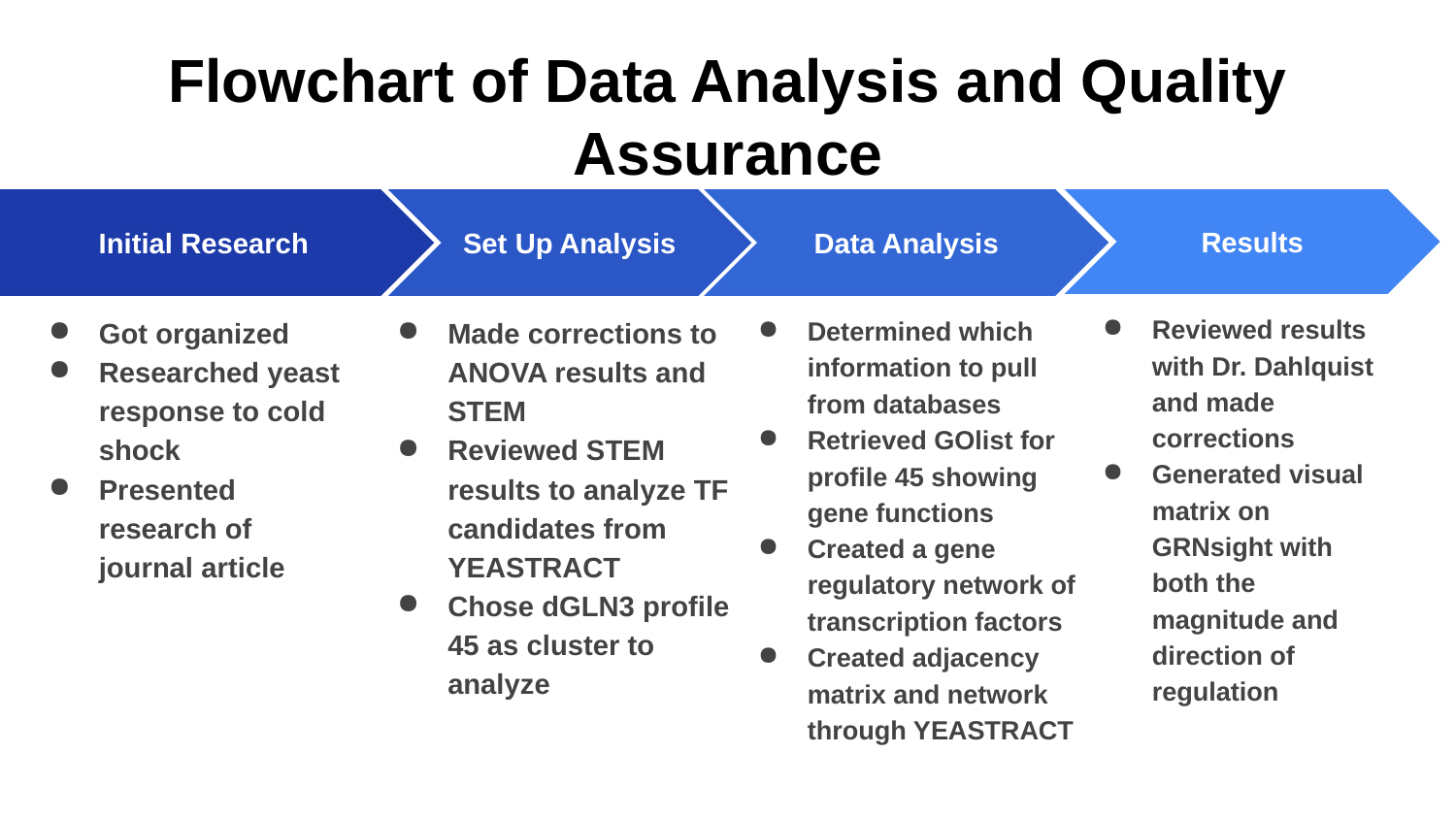

# Flowchart of Data Analysis and Quality Assurance
Data Analysis
Determined which information to pull from databases
Retrieved GOlist for profile 45 showing gene functions
Created a gene regulatory network of transcription factors
Created adjacency matrix and network through YEASTRACT
Initial Research
Got organized
Researched yeast response to cold shock
Presented research of journal article
Set Up Analysis
Made corrections to ANOVA results and STEM
Reviewed STEM results to analyze TF candidates from YEASTRACT
Chose dGLN3 profile 45 as cluster to analyze
Results
Reviewed results with Dr. Dahlquist and made corrections
Generated visual matrix on GRNsight with both the magnitude and direction of regulation